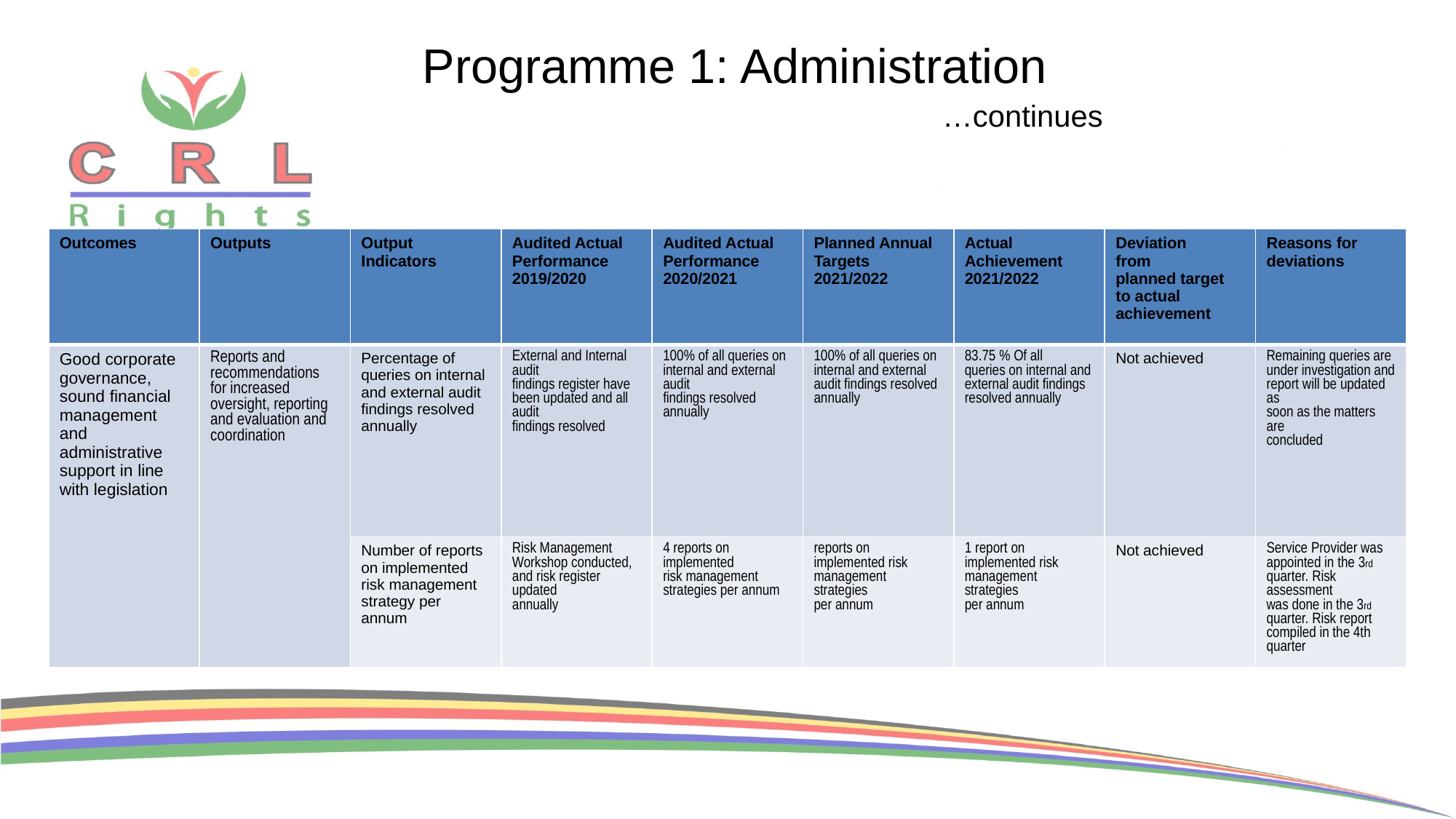

# Programme 1: Administration …continues
| Outcomes | Outputs | Output Indicators | Audited Actual Performance 2019/2020 | Audited Actual Performance 2020/2021 | Planned Annual Targets 2021/2022 | Actual Achievement 2021/2022 | Deviation from planned target to actual achievement | Reasons for deviations |
| --- | --- | --- | --- | --- | --- | --- | --- | --- |
| Good corporate governance, sound financial management and administrative support in line with legislation | Reports and recommendations for increased oversight, reporting and evaluation and coordination | Percentage of queries on internal and external audit findings resolved annually | External and Internal audit findings register have been updated and all audit findings resolved | 100% of all queries on internal and external audit findings resolved annually | 100% of all queries on internal and external audit findings resolved annually | 83.75 % Of all queries on internal and external audit findings resolved annually | Not achieved | Remaining queries are under investigation and report will be updated as soon as the matters are concluded |
|  |  | Number of reports on implemented risk management strategy per annum | Risk Management Workshop conducted, and risk register updated annually | 4 reports on implemented risk management strategies per annum | reports on implemented risk management strategies per annum | 1 report on implemented risk management strategies per annum | Not achieved | Service Provider was appointed in the 3rd quarter. Risk assessment was done in the 3rd quarter. Risk report compiled in the 4th quarter |